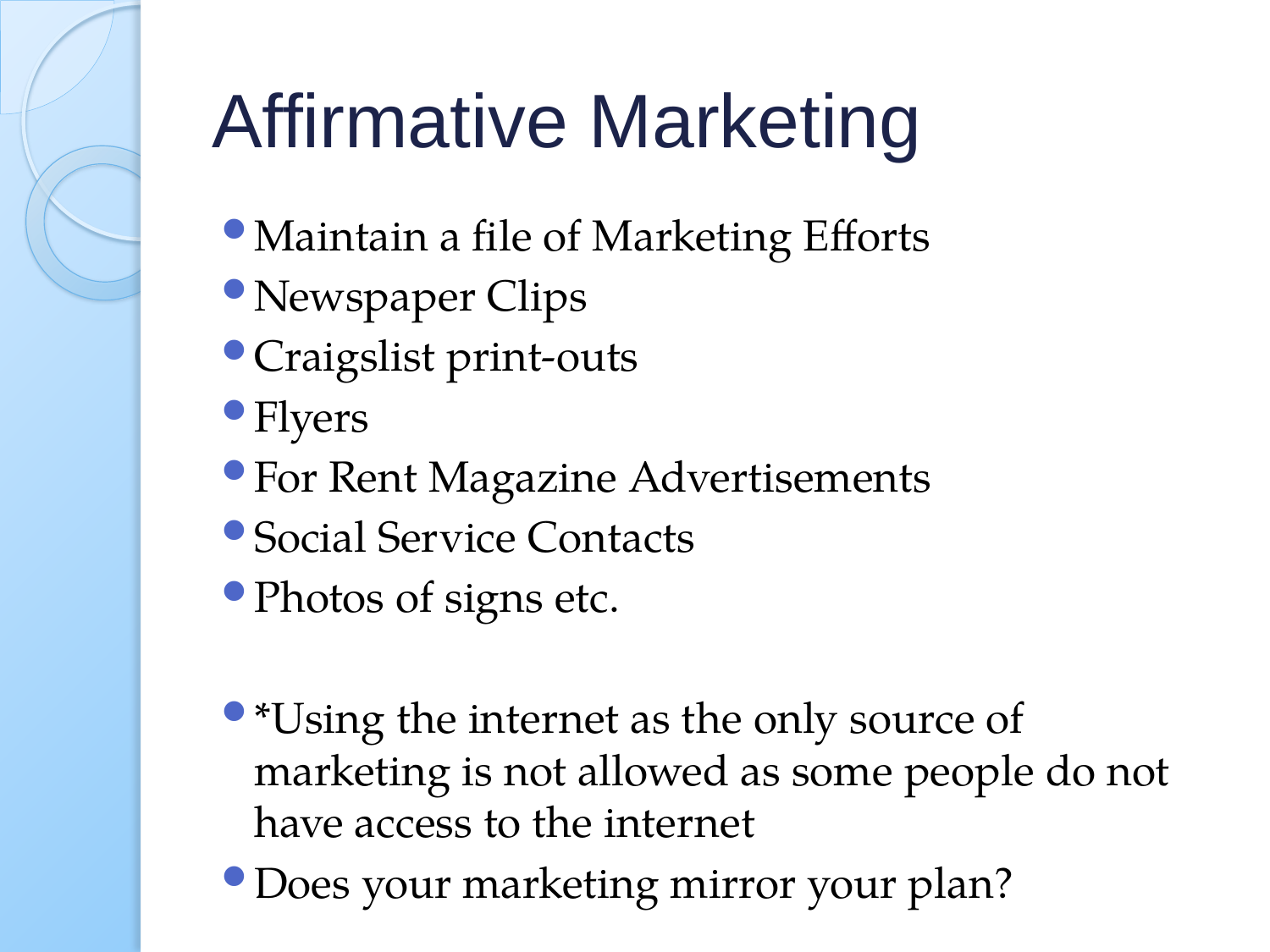

# Affirmative Marketing
Maintain a file of Marketing Efforts
Newspaper Clips
Craigslist print-outs
Flyers
For Rent Magazine Advertisements
Social Service Contacts
Photos of signs etc.

*Using the internet as the only source of marketing is not allowed as some people do not have access to the internet
Does your marketing mirror your plan?